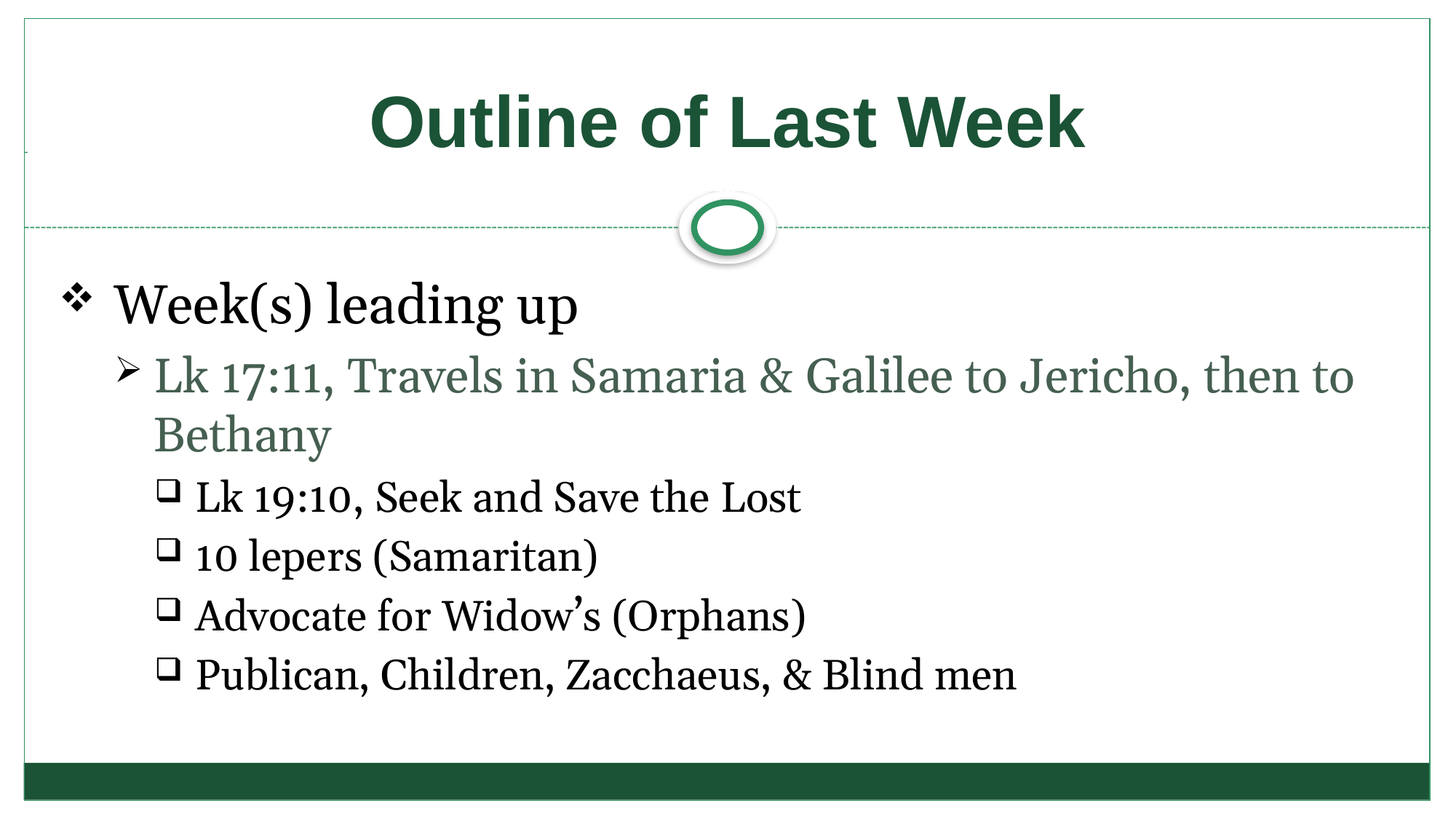

# Outline of Last Week
Week(s) leading up
Lk 17:11, Travels in Samaria & Galilee to Jericho, then to Bethany
Lk 19:10, Seek and Save the Lost
10 lepers (Samaritan)
Advocate for Widow’s (Orphans)
Publican, Children, Zacchaeus, & Blind men